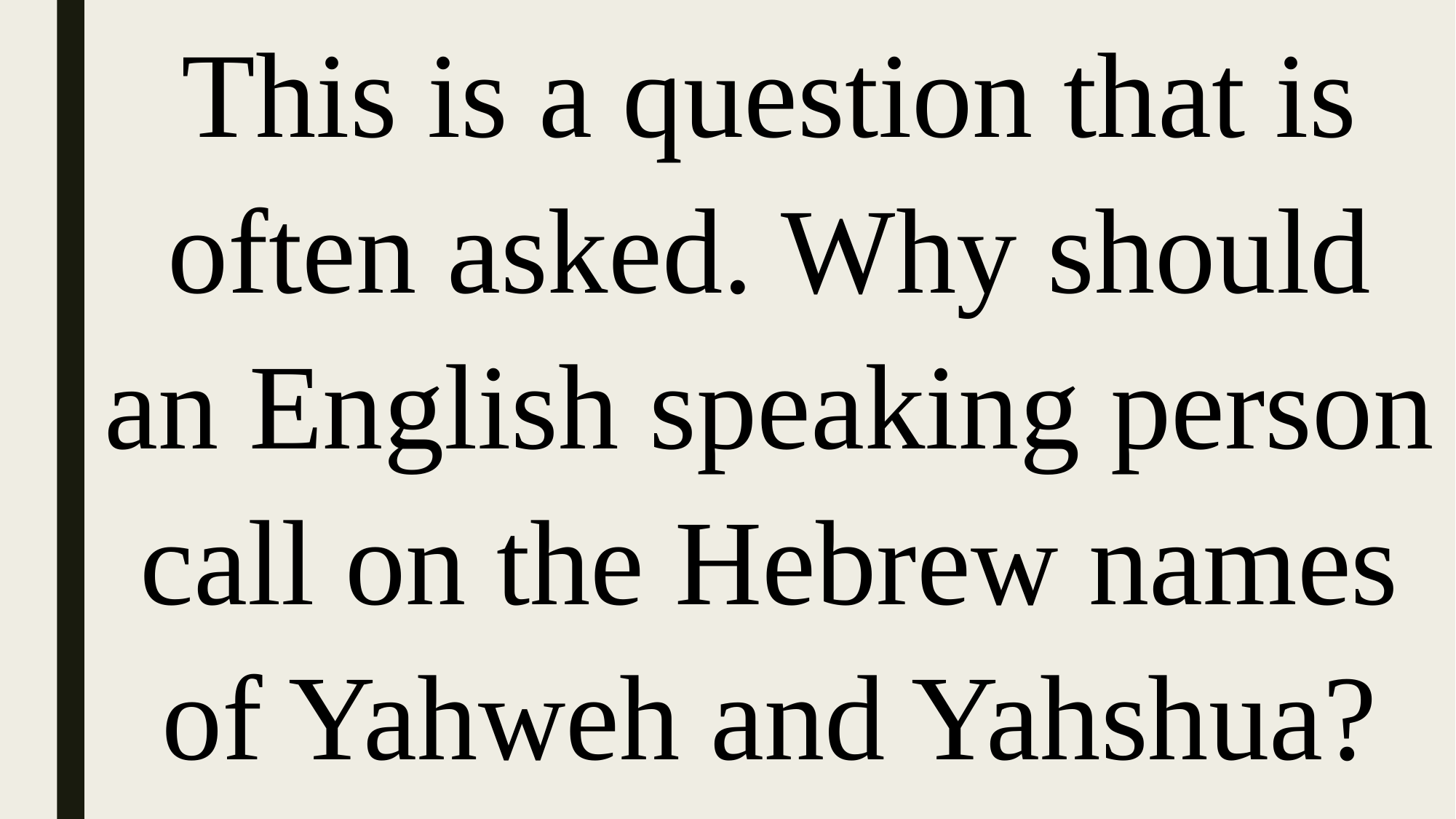

This is a question that is often asked. Why should an English speaking person call on the Hebrew names of Yahweh and Yahshua?